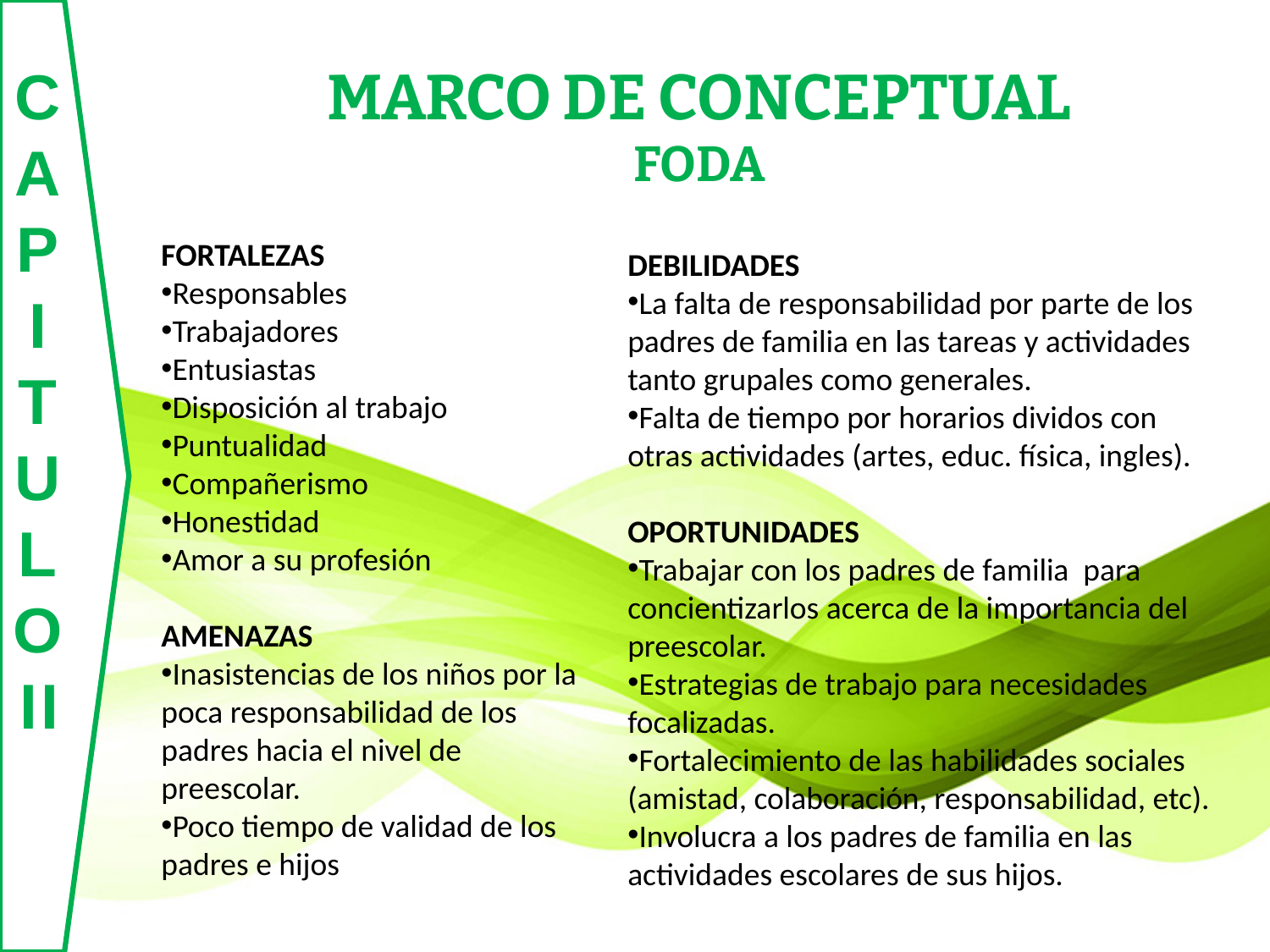

CAPITULO II
MARCO DE CONCEPTUAL
FODA
FORTALEZAS
Responsables
Trabajadores
Entusiastas
Disposición al trabajo
Puntualidad
Compañerismo
Honestidad
Amor a su profesión

AMENAZAS
Inasistencias de los niños por la poca responsabilidad de los padres hacia el nivel de preescolar.
Poco tiempo de validad de los padres e hijos
DEBILIDADES
La falta de responsabilidad por parte de los padres de familia en las tareas y actividades tanto grupales como generales.
Falta de tiempo por horarios dividos con otras actividades (artes, educ. física, ingles).

OPORTUNIDADES
Trabajar con los padres de familia  para concientizarlos acerca de la importancia del preescolar.
Estrategias de trabajo para necesidades focalizadas.
Fortalecimiento de las habilidades sociales (amistad, colaboración, responsabilidad, etc).
Involucra a los padres de familia en las actividades escolares de sus hijos.